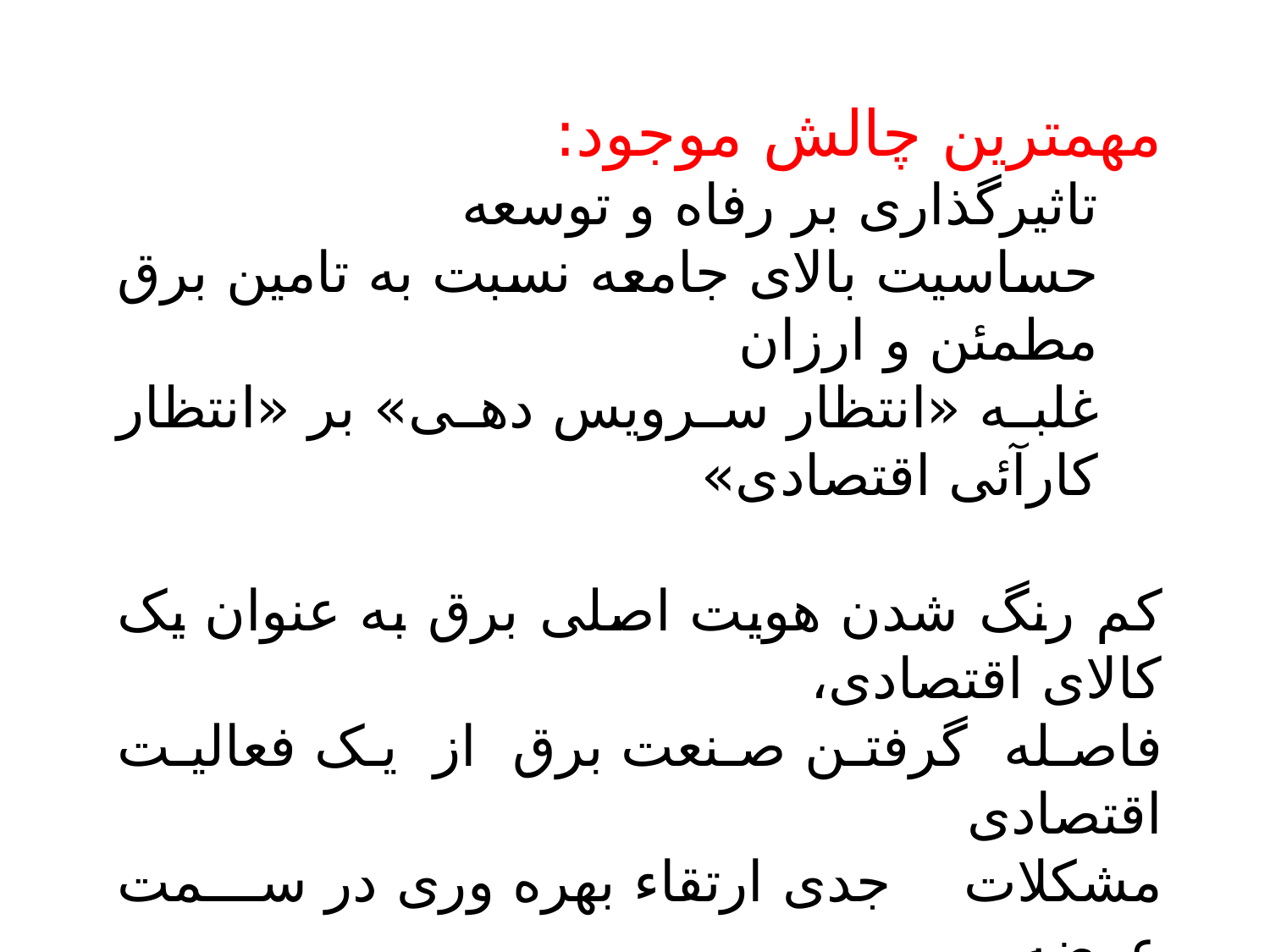

مهمترین چالش موجود:
تاثیرگذاری بر رفاه و توسعه
حساسیت بالای جامعه نسبت به تامین برق مطمئن و ارزان
غلبه «انتظار سرویس دهی» بر «انتظار کارآئی اقتصادی»

کم رنگ شدن هویت اصلی برق به عنوان یک کالای اقتصادی،
فاصله گرفتن صنعت برق از یک فعالیت اقتصادی
مشکلات جدی ارتقاء بهره وری در سمت عرضه
مطالبات روزافزون در سمت تقاضا
وضعیت خطرناک تراز منابع و مصارف
شکنندگی استمرار خدمات